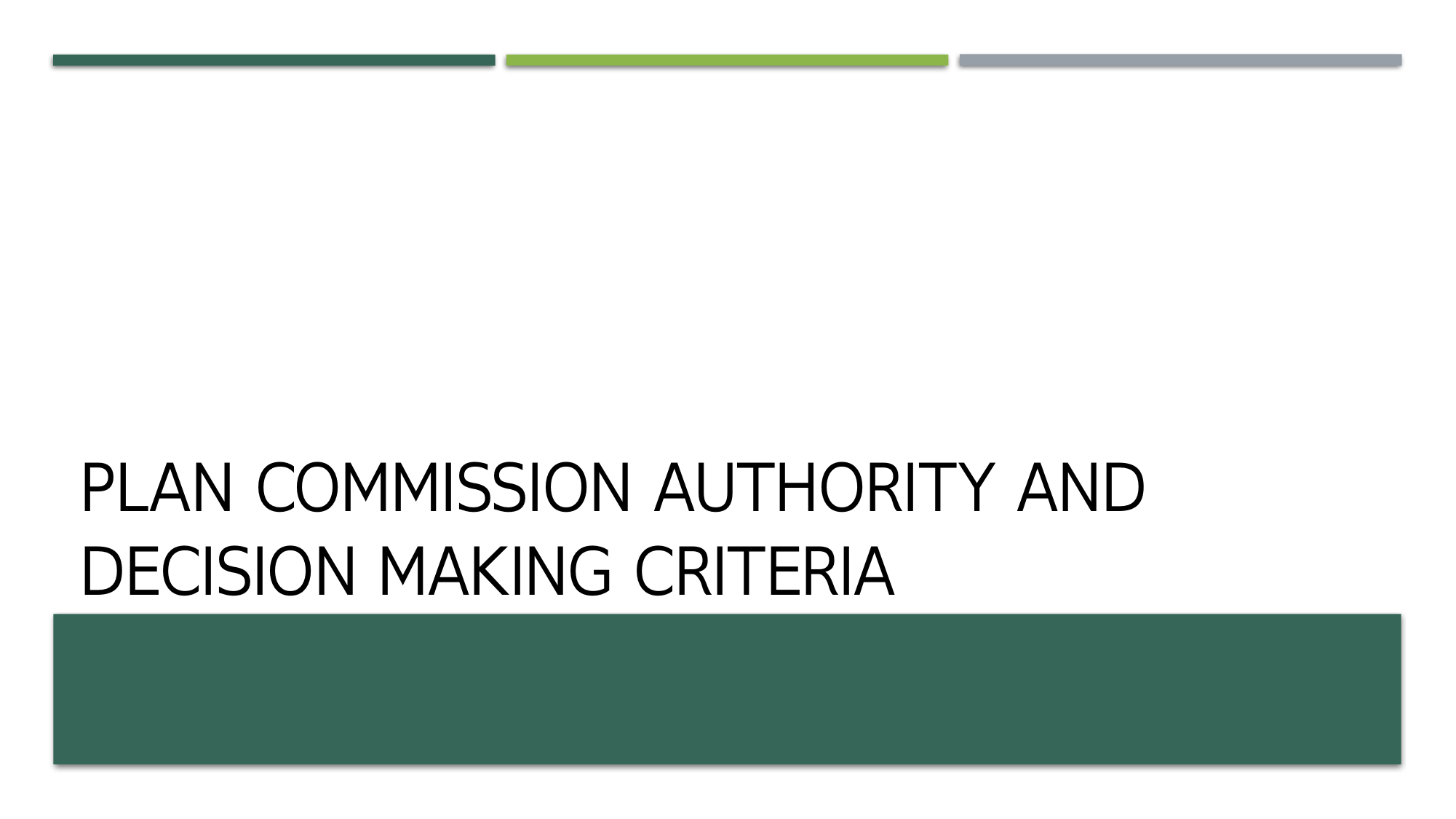

# Plan commission authority and decision making criteria